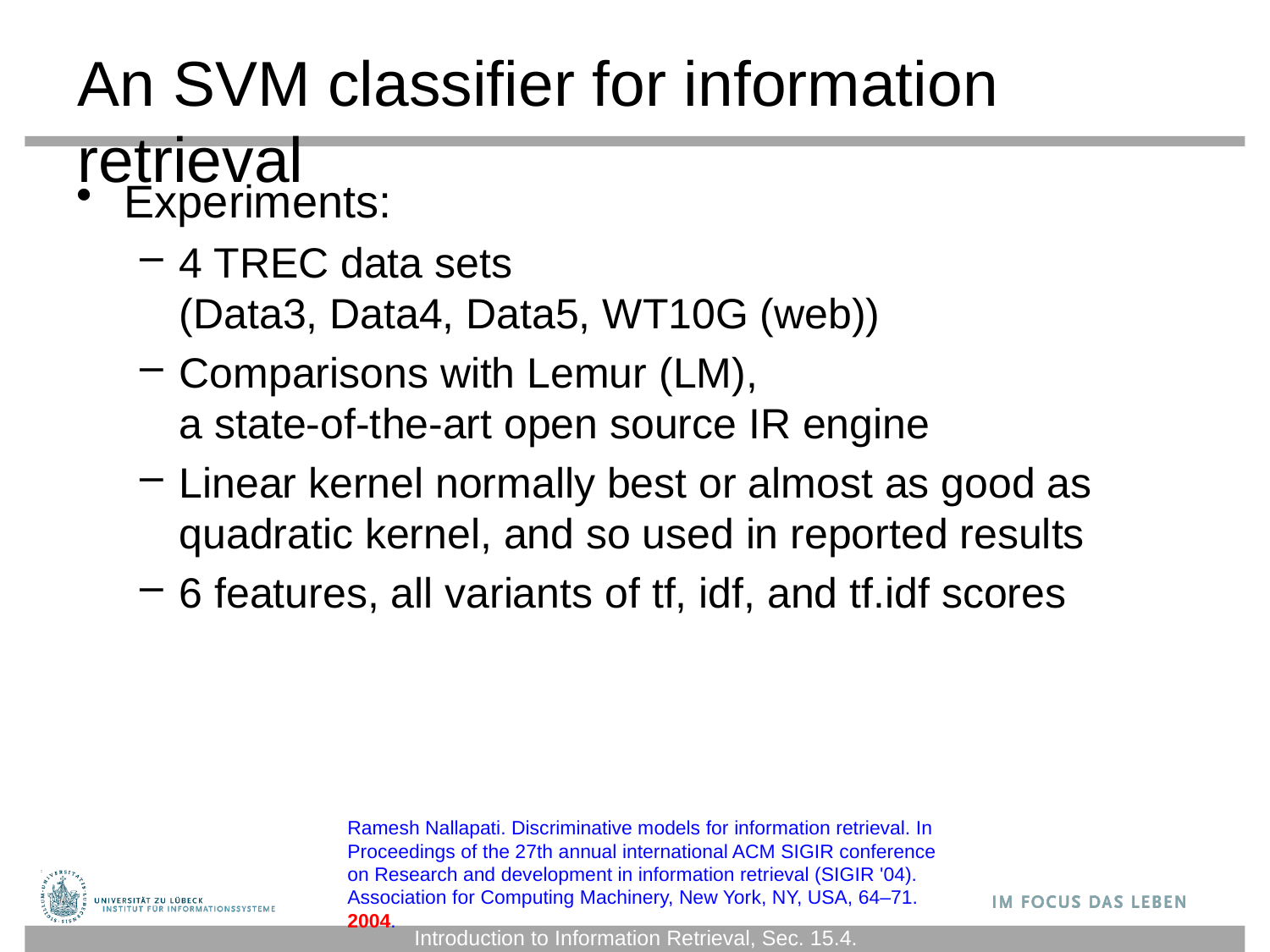

# An SVM classifier for information retrieval
Experiments:
4 TREC data sets
(Data3, Data4, Data5, WT10G (web))
Comparisons with Lemur (LM),
a state-of-the-art open source IR engine
Linear kernel normally best or almost as good as quadratic kernel, and so used in reported results
6 features, all variants of tf, idf, and tf.idf scores
Ramesh Nallapati. Discriminative models for information retrieval. In Proceedings of the 27th annual international ACM SIGIR conference on Research and development in information retrieval (SIGIR '04). Association for Computing Machinery, New York, NY, USA, 64–71. 2004.
Introduction to Information Retrieval, Sec. 15.4.